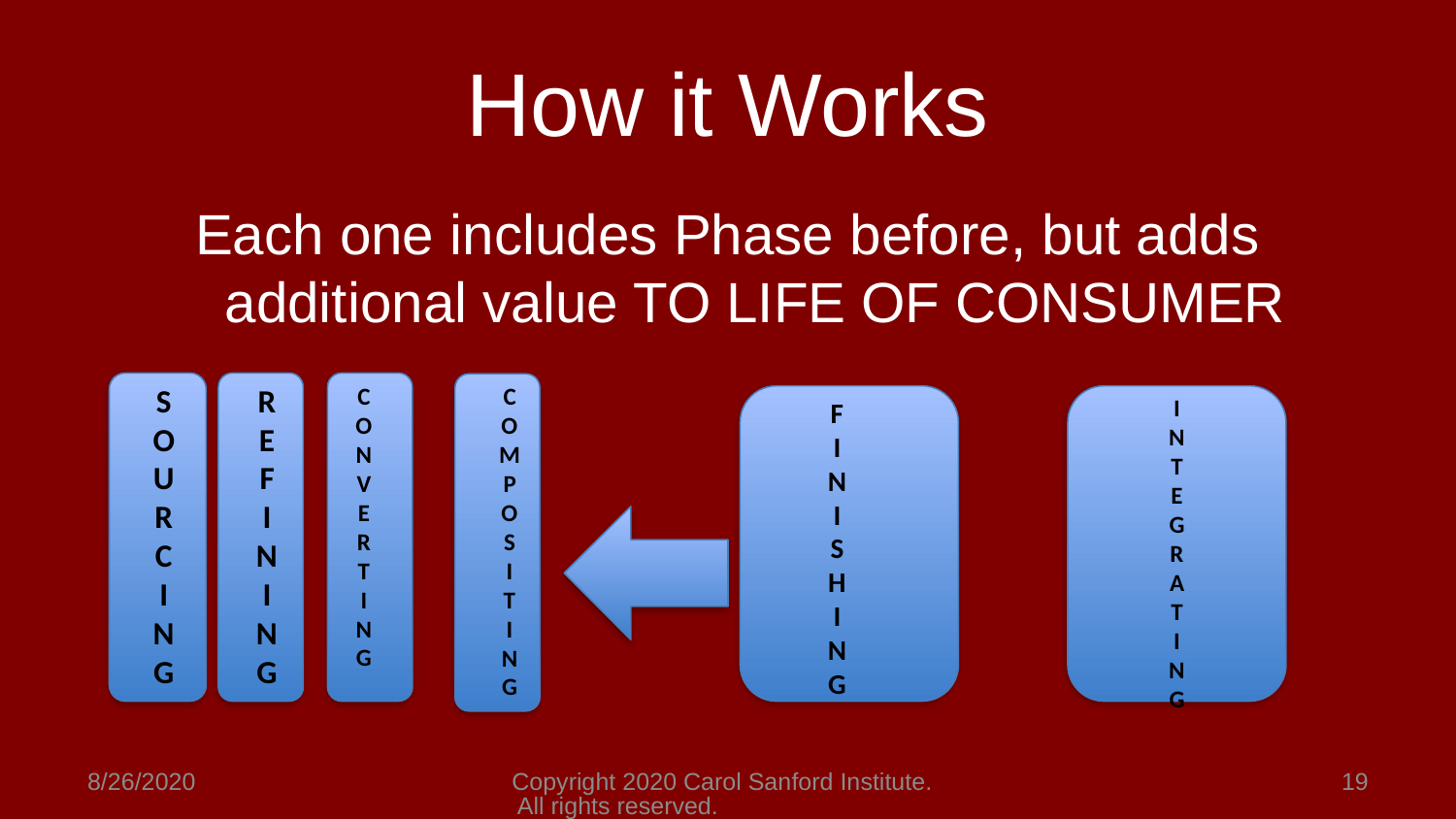

# How it Works
Each one includes Phase before, but adds additional value TO LIFE OF CONSUMER

S
O
U
R
C
I
N
G
R
E
F
I
N
I
N
G
C
O
N
V
E
R
T
I
N
G

C
O
M
P
O
S
I
T
I
N
G

I
N
T
E
G
R
A
T
I
N
G
F
I
N
I
S
H
I
N
G

8/26/2020
Copyright 2020 Carol Sanford Institute.  All rights reserved.
19